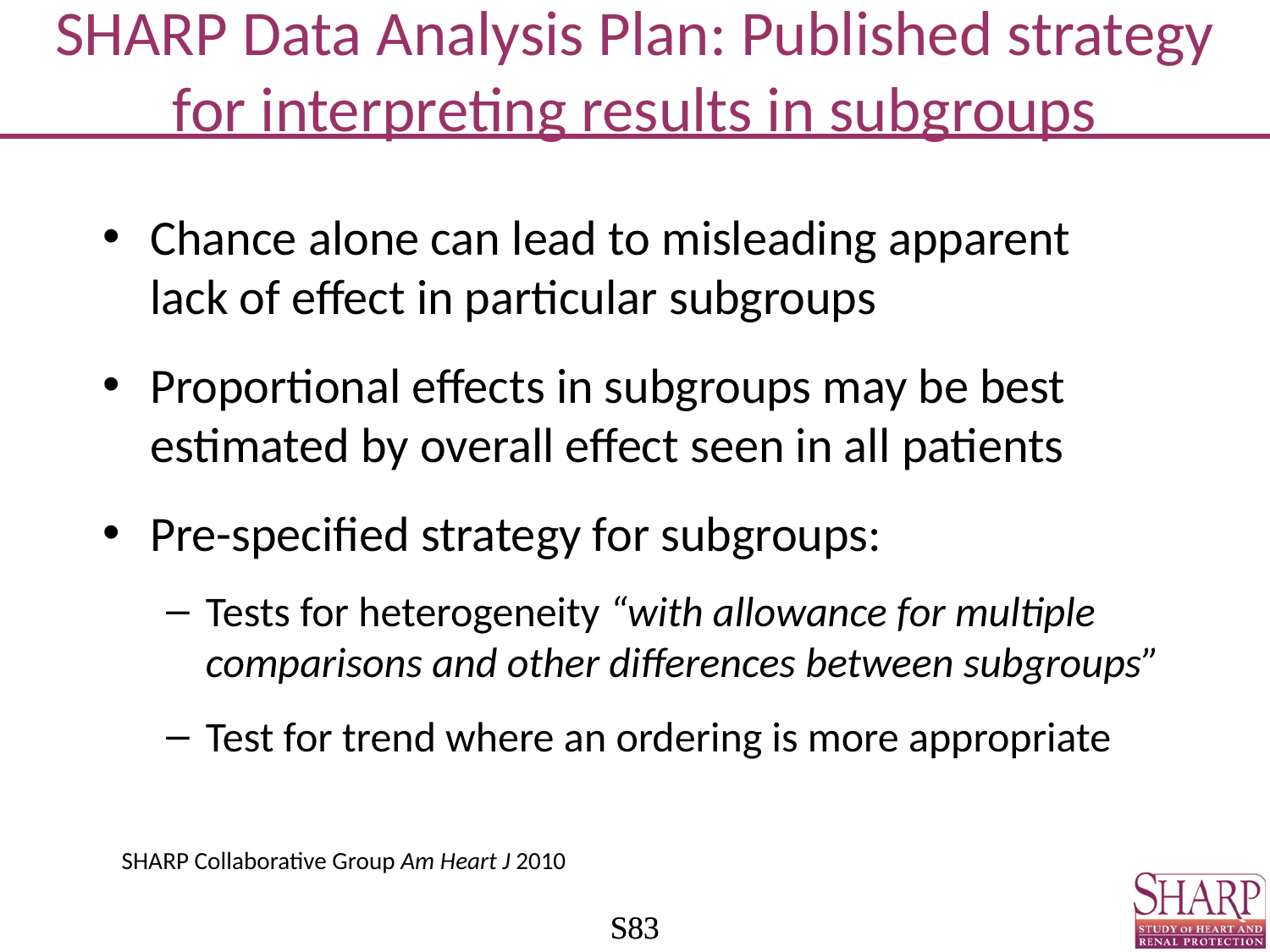

# SHARP Data Analysis Plan: Published strategy for interpreting results in subgroups
Chance alone can lead to misleading apparent  lack of effect in particular subgroups

Proportional effects in subgroups may be best estimated by overall effect seen in all patients

Pre-specified strategy for subgroups:

Tests for heterogeneity “with allowance for multiple comparisons and other differences between subgroups”

Test for trend where an ordering is more appropriate
SHARP Collaborative Group Am Heart J 2010